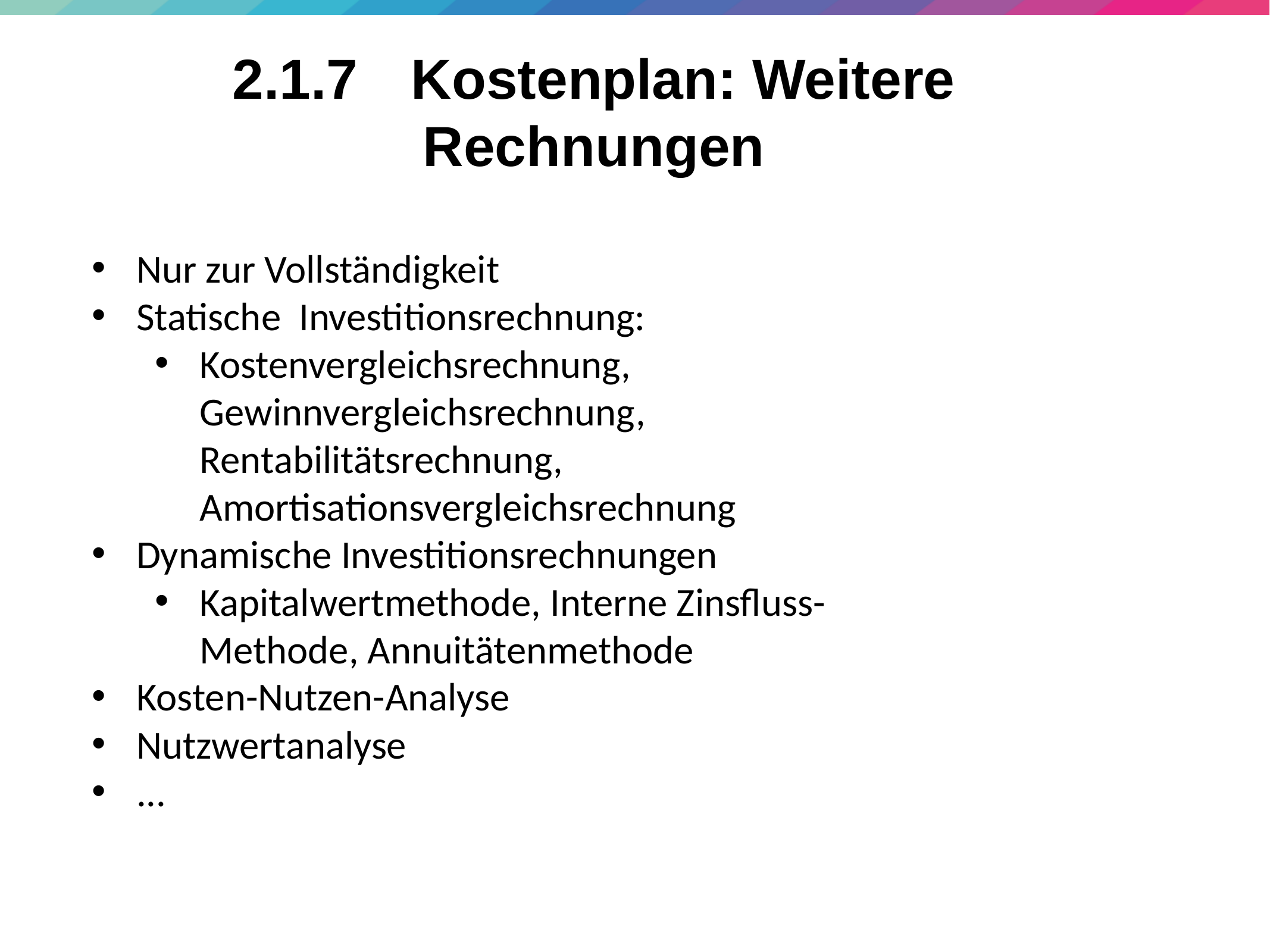

47

# 2.1.7 	Kostenplan: Weitere Rechnungen
Nur zur Vollständigkeit
Statische  Investitionsrechnung:
Kostenvergleichsrechnung, Gewinnvergleichsrechnung, Rentabilitätsrechnung, Amortisationsvergleichsrechnung
Dynamische Investitionsrechnungen
Kapitalwertmethode, Interne Zinsfluss-Methode, Annuitätenmethode
Kosten-Nutzen-Analyse
Nutzwertanalyse
...